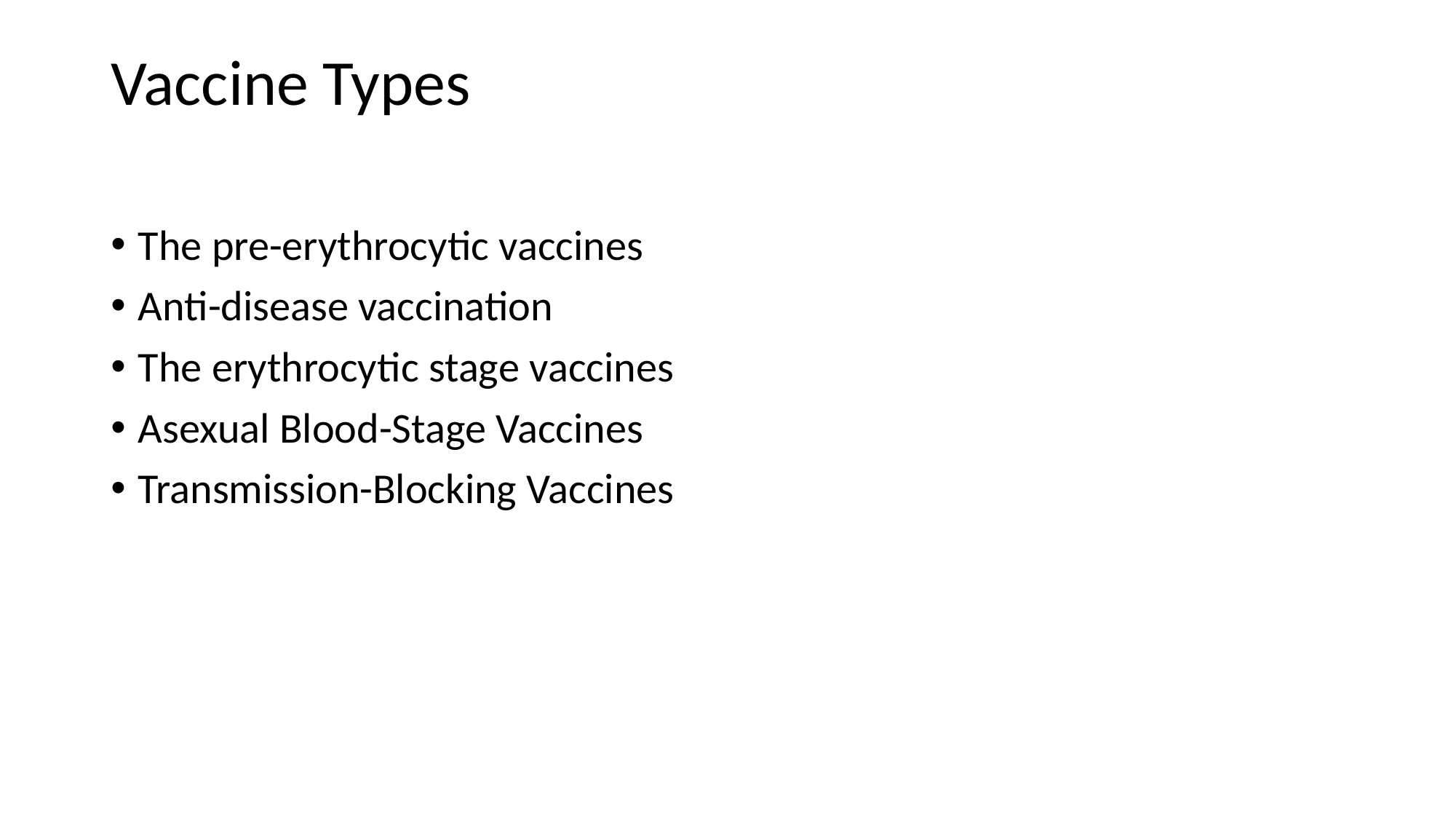

# Vaccine Types
The pre-erythrocytic vaccines
Anti-disease vaccination
The erythrocytic stage vaccines
Asexual Blood-Stage Vaccines
Transmission-Blocking Vaccines